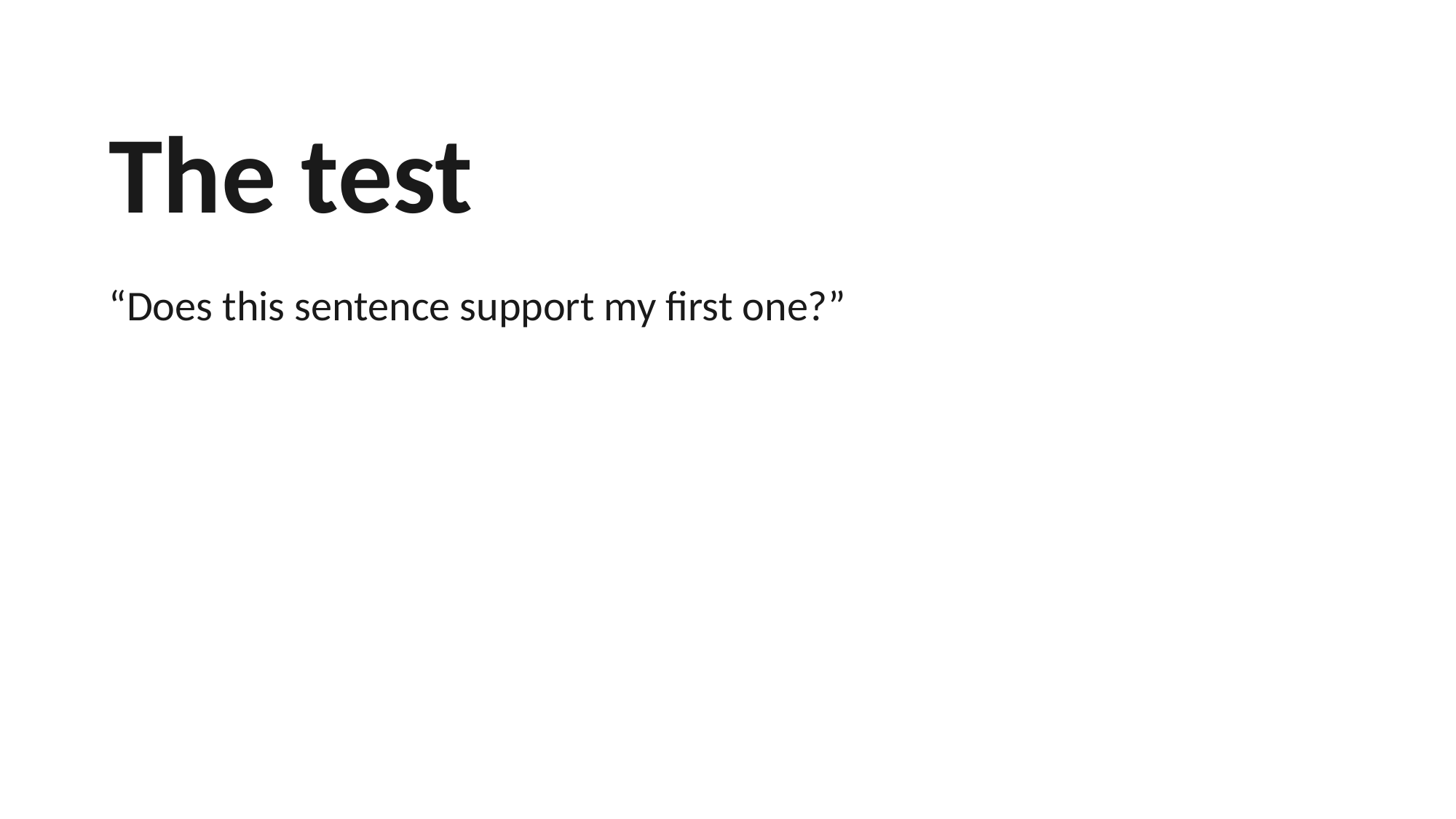

The test
“Does this sentence support my first one?”